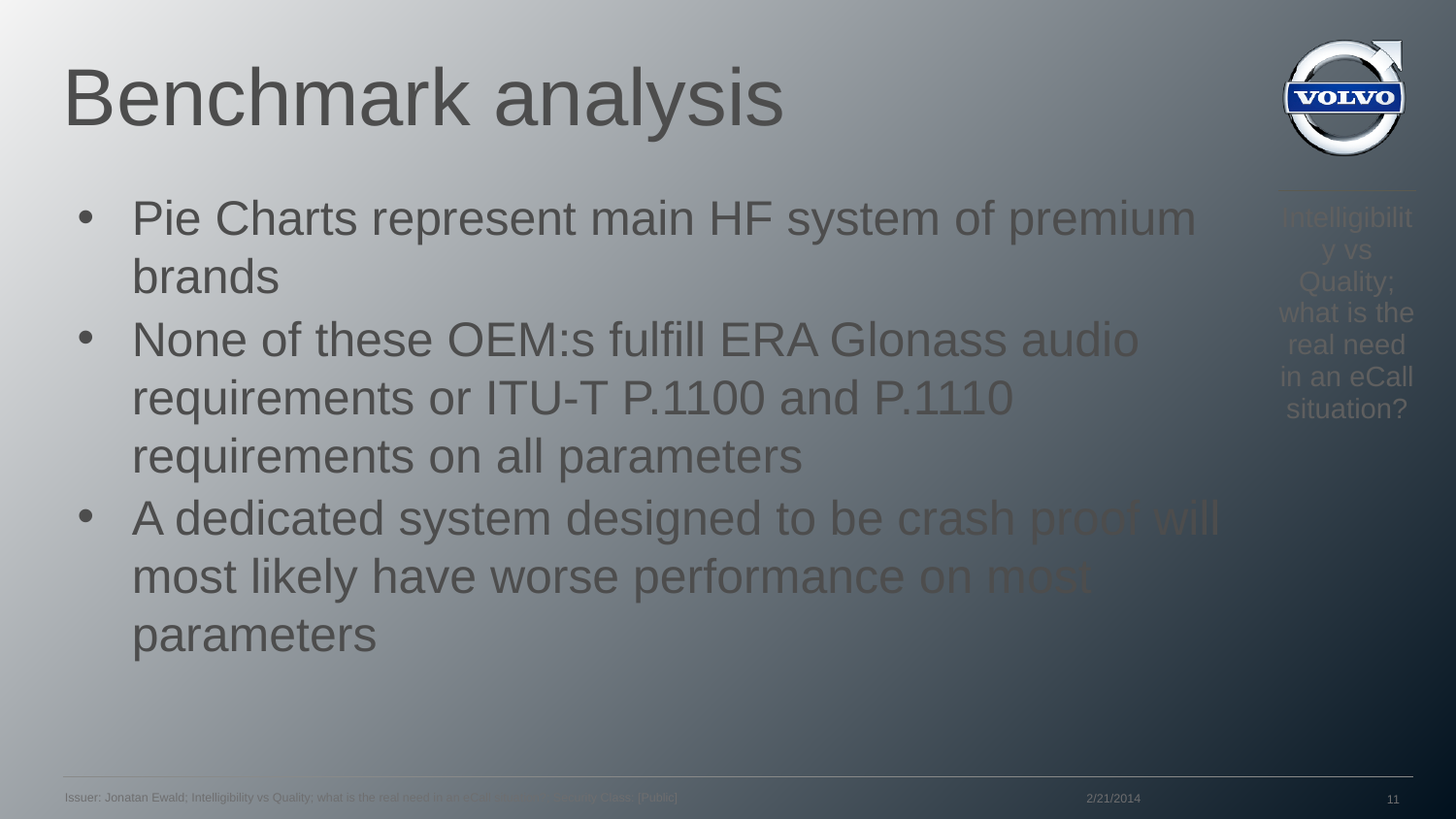

# Benchmark analysis

Pie Charts represent main HF system of premium brands
None of these OEM:s fulfill ERA Glonass audio requirements or ITU-T P.1100 and P.1110 requirements on all parameters
A dedicated system designed to be crash proof will most likely have worse performance on most parameters

Issuer: Jonatan Ewald; Intelligibility vs Quality; what is the real need in an eCall situation?; Security Class: [Public]
2/21/2014
11